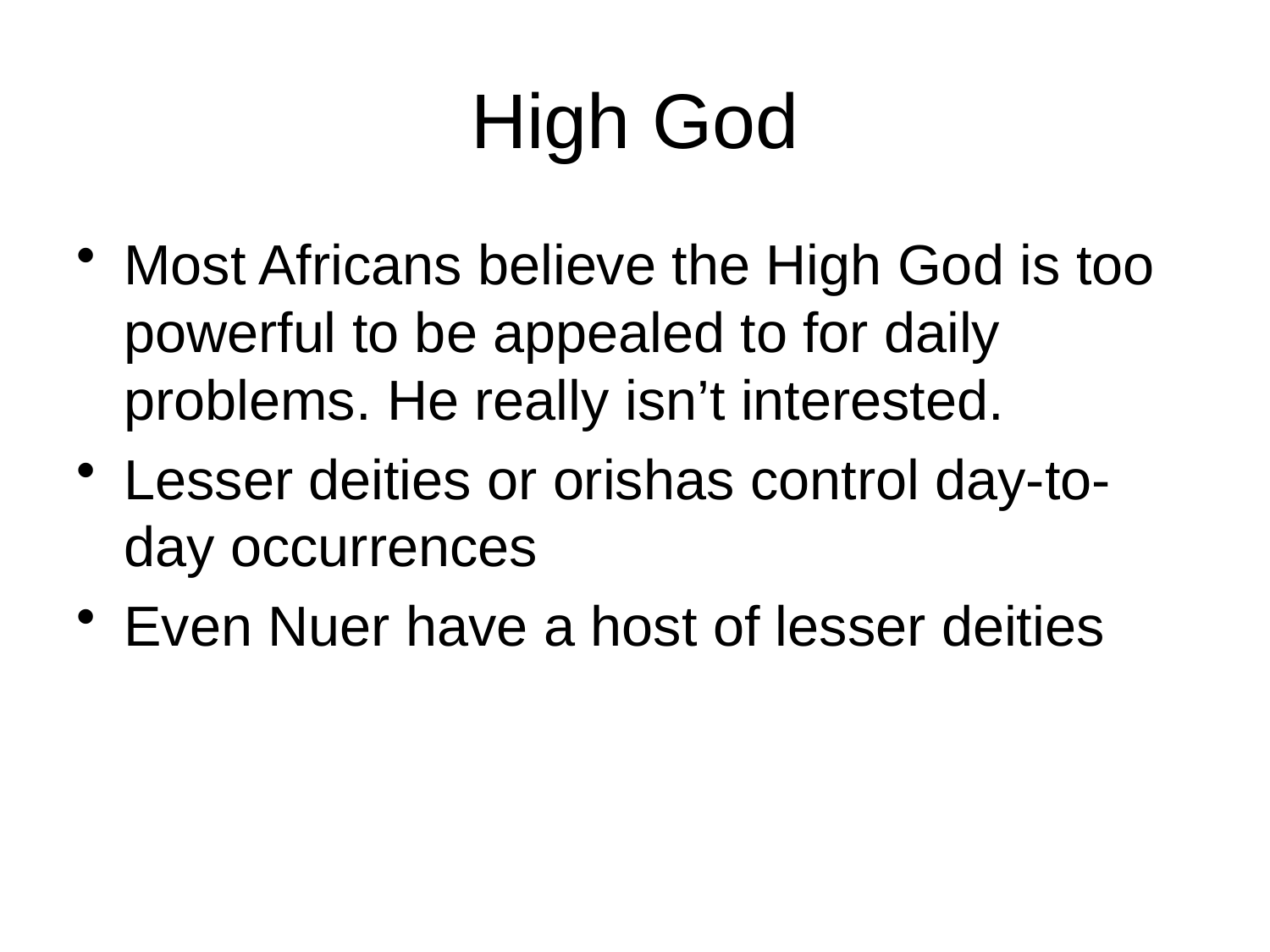

# High God
Most Africans believe the High God is too powerful to be appealed to for daily problems. He really isn’t interested.
Lesser deities or orishas control day-to-day occurrences
Even Nuer have a host of lesser deities